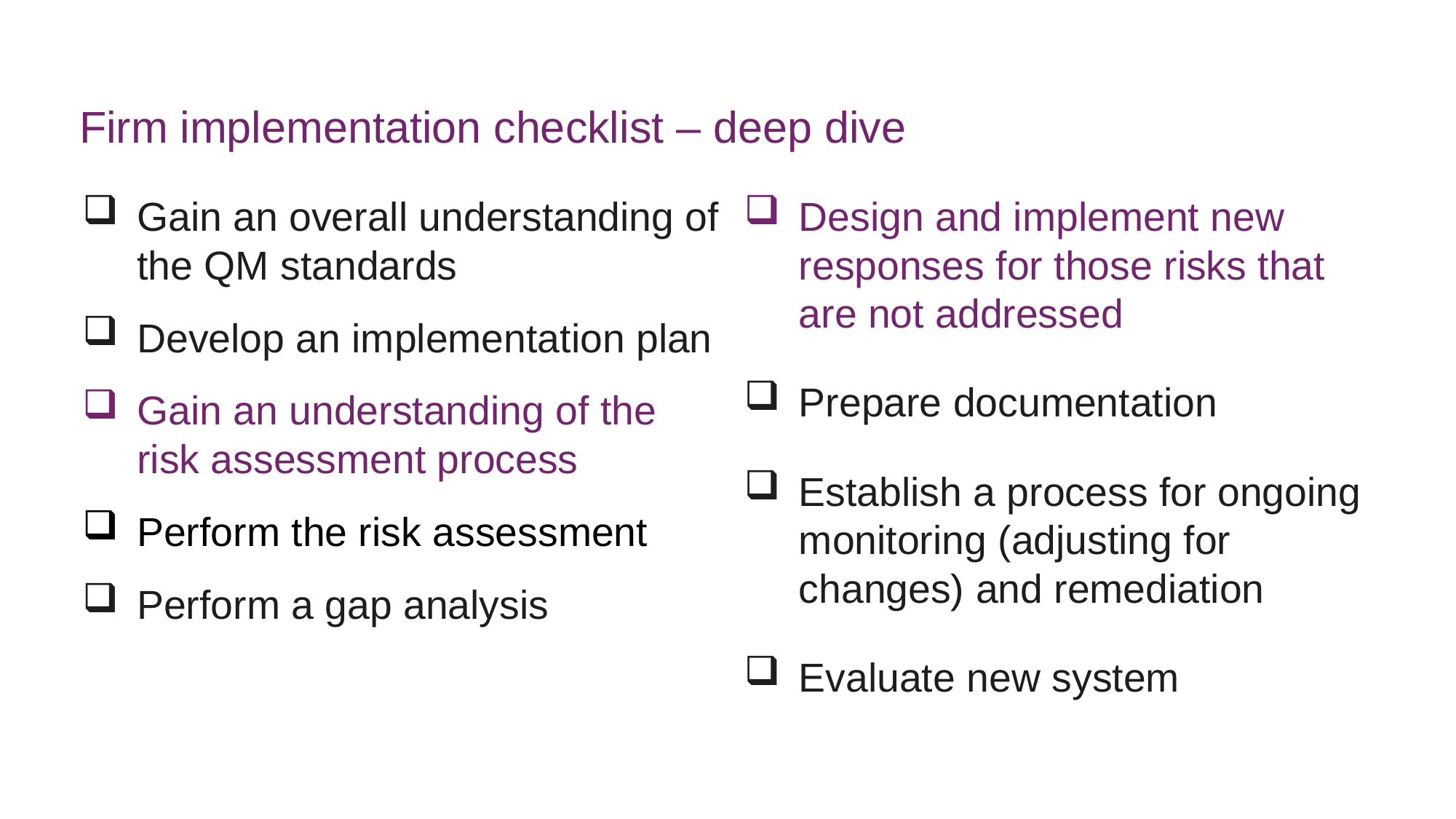

# Firm implementation checklist – deep dive
Gain an overall understanding of the QM standards
Develop an implementation plan
Gain an understanding of the risk assessment process
Perform the risk assessment
Perform a gap analysis
Design and implement new responses for those risks that are not addressed
Prepare documentation
Establish a process for ongoing monitoring (adjusting for changes) and remediation
Evaluate new system